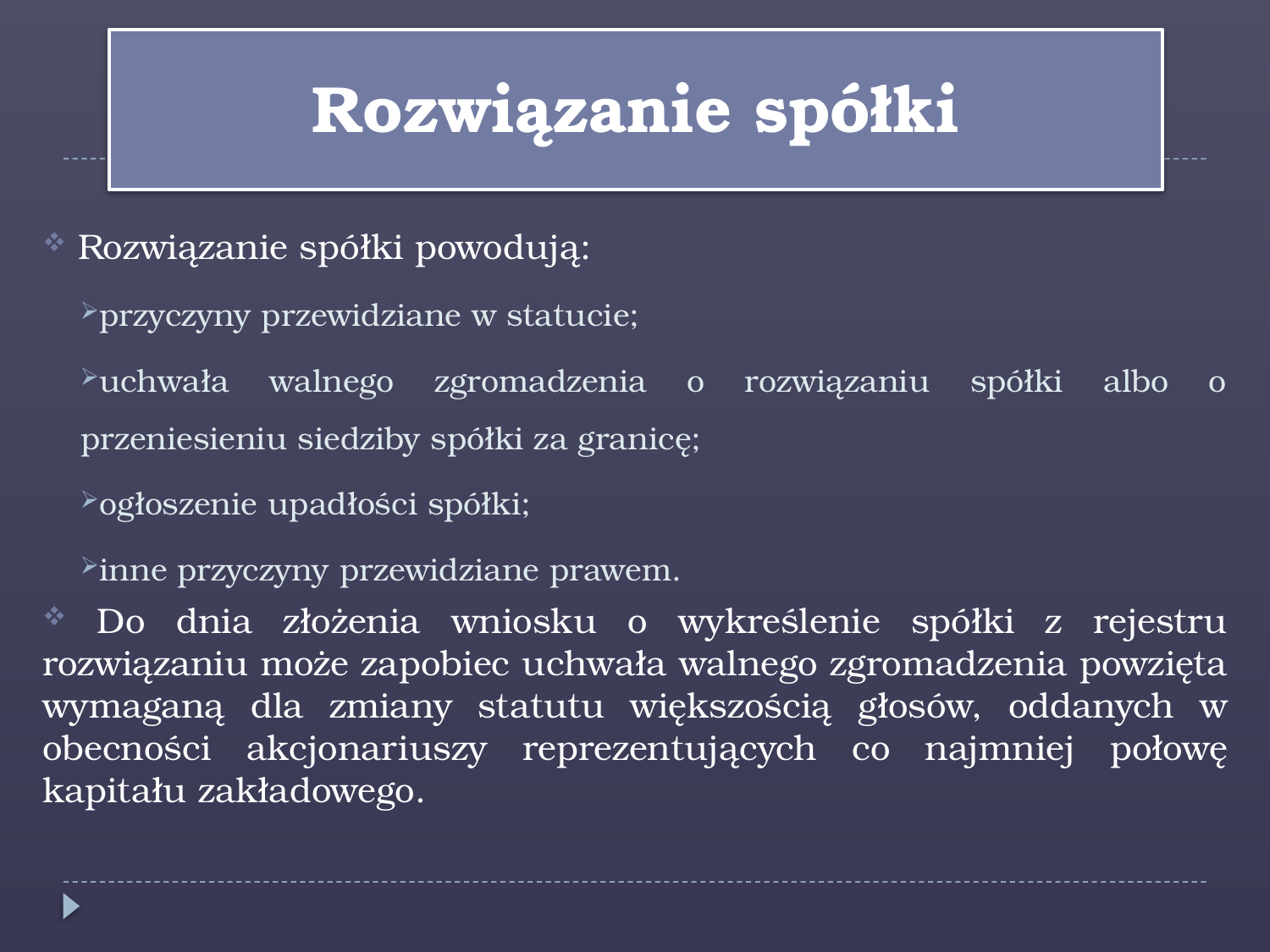

Rozwiązanie spółki
 Rozwiązanie spółki powodują:
przyczyny przewidziane w statucie;
uchwała walnego zgromadzenia o rozwiązaniu spółki albo o przeniesieniu siedziby spółki za granicę;
ogłoszenie upadłości spółki;
inne przyczyny przewidziane prawem.
 Do dnia złożenia wniosku o wykreślenie spółki z rejestru rozwiązaniu może zapobiec uchwała walnego zgromadzenia powzięta wymaganą dla zmiany statutu większością głosów, oddanych w obecności akcjonariuszy reprezentujących co najmniej połowę kapitału zakładowego.